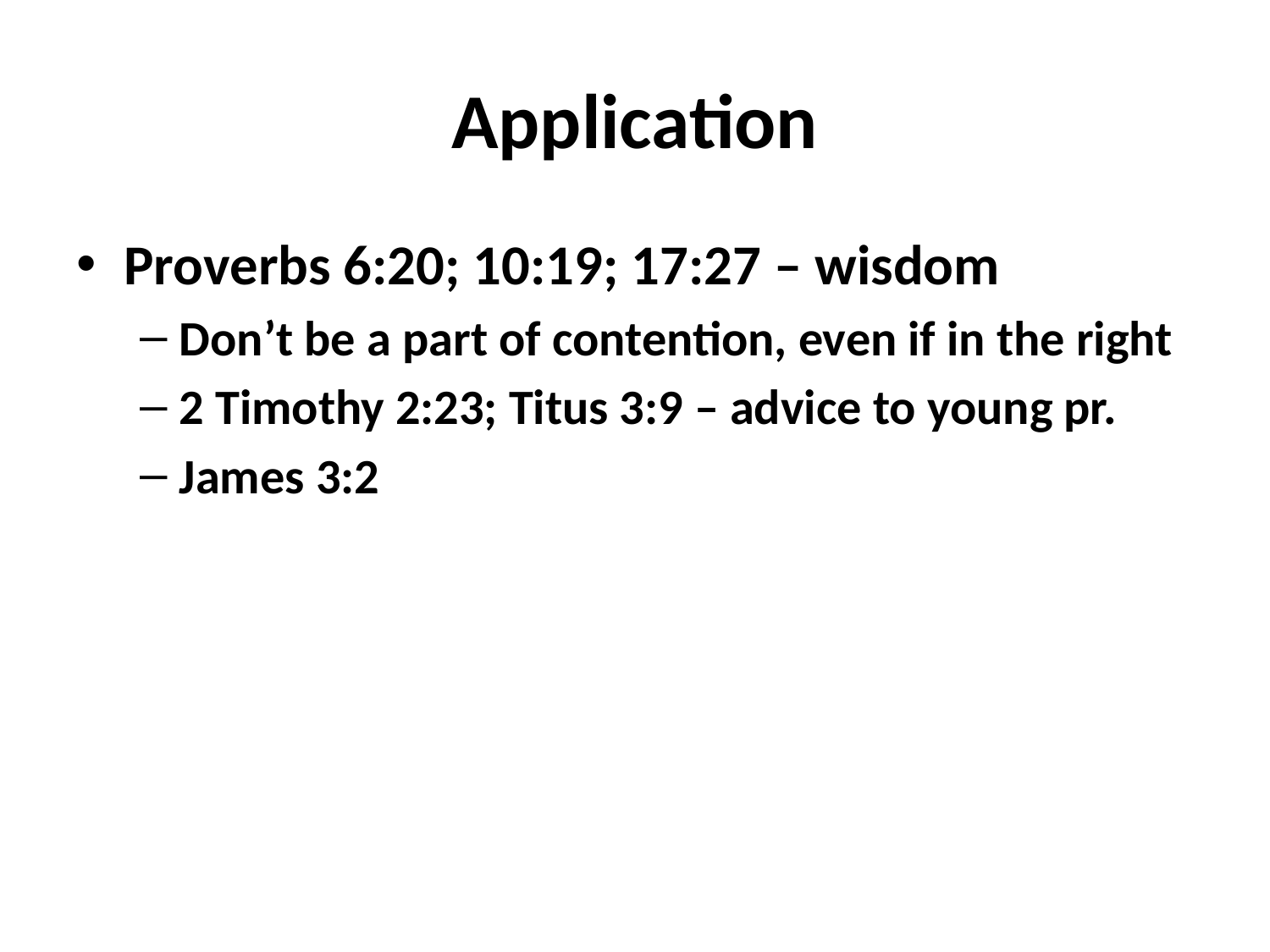

# Application
Proverbs 6:20; 10:19; 17:27 – wisdom
Don’t be a part of contention, even if in the right
2 Timothy 2:23; Titus 3:9 – advice to young pr.
James 3:2